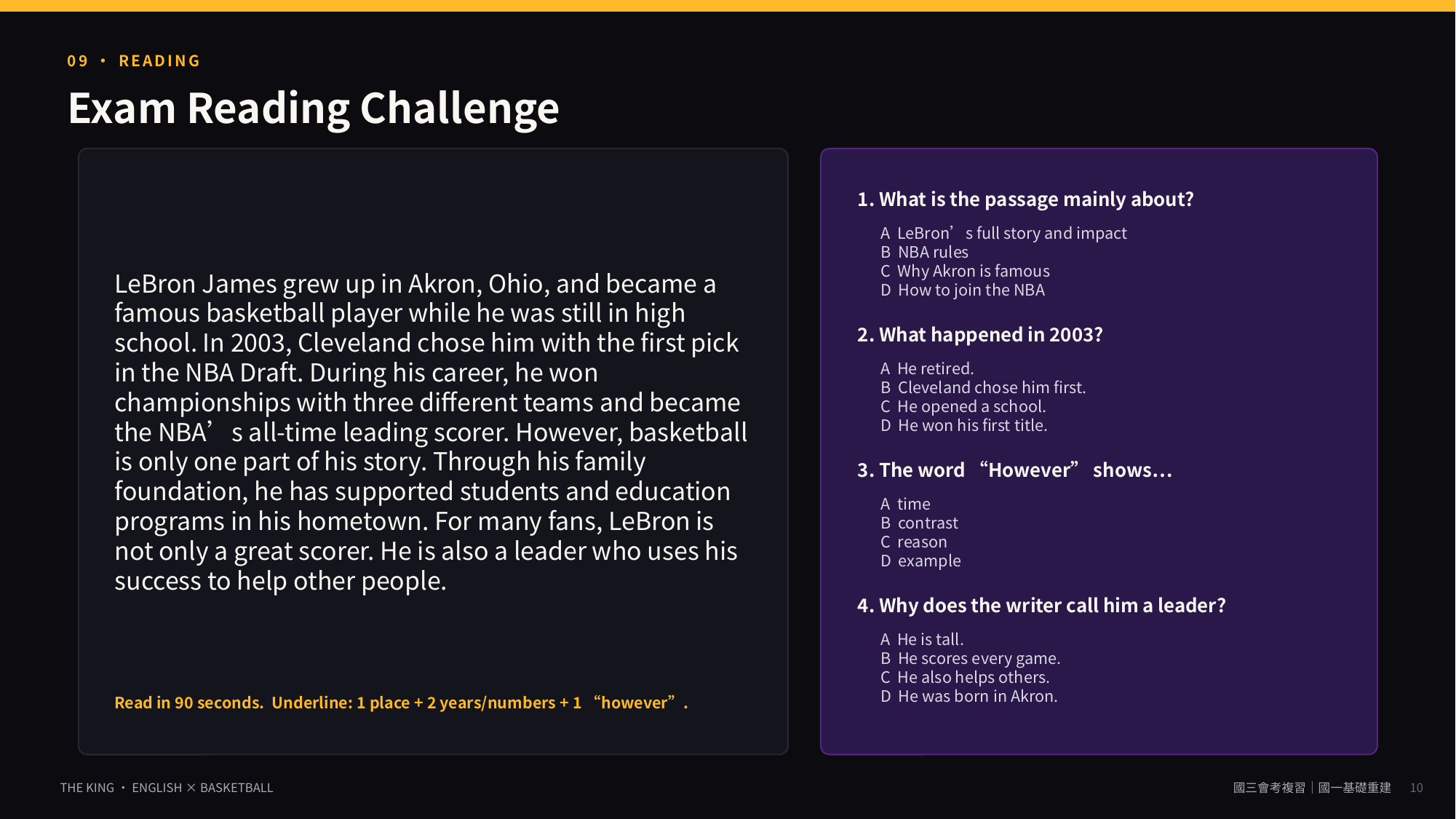

09 · READING
Exam Reading Challenge

1. What is the passage mainly about?
LeBron James grew up in Akron, Ohio, and became a famous basketball player while he was still in high school. In 2003, Cleveland chose him with the first pick in the NBA Draft. During his career, he won championships with three different teams and became the NBA’s all-time leading scorer. However, basketball is only one part of his story. Through his family foundation, he has supported students and education programs in his hometown. For many fans, LeBron is not only a great scorer. He is also a leader who uses his success to help other people.
A  LeBron’s full story and impact
B  NBA rules
C  Why Akron is famous
D  How to join the NBA
2. What happened in 2003?
A  He retired.
B  Cleveland chose him first.
C  He opened a school.
D  He won his first title.
3. The word “However” shows…
A  time
B  contrast
C  reason
D  example
4. Why does the writer call him a leader?
A  He is tall.
B  He scores every game.
C  He also helps others.
D  He was born in Akron.
Read in 90 seconds.  Underline: 1 place + 2 years/numbers + 1 “however”.
10